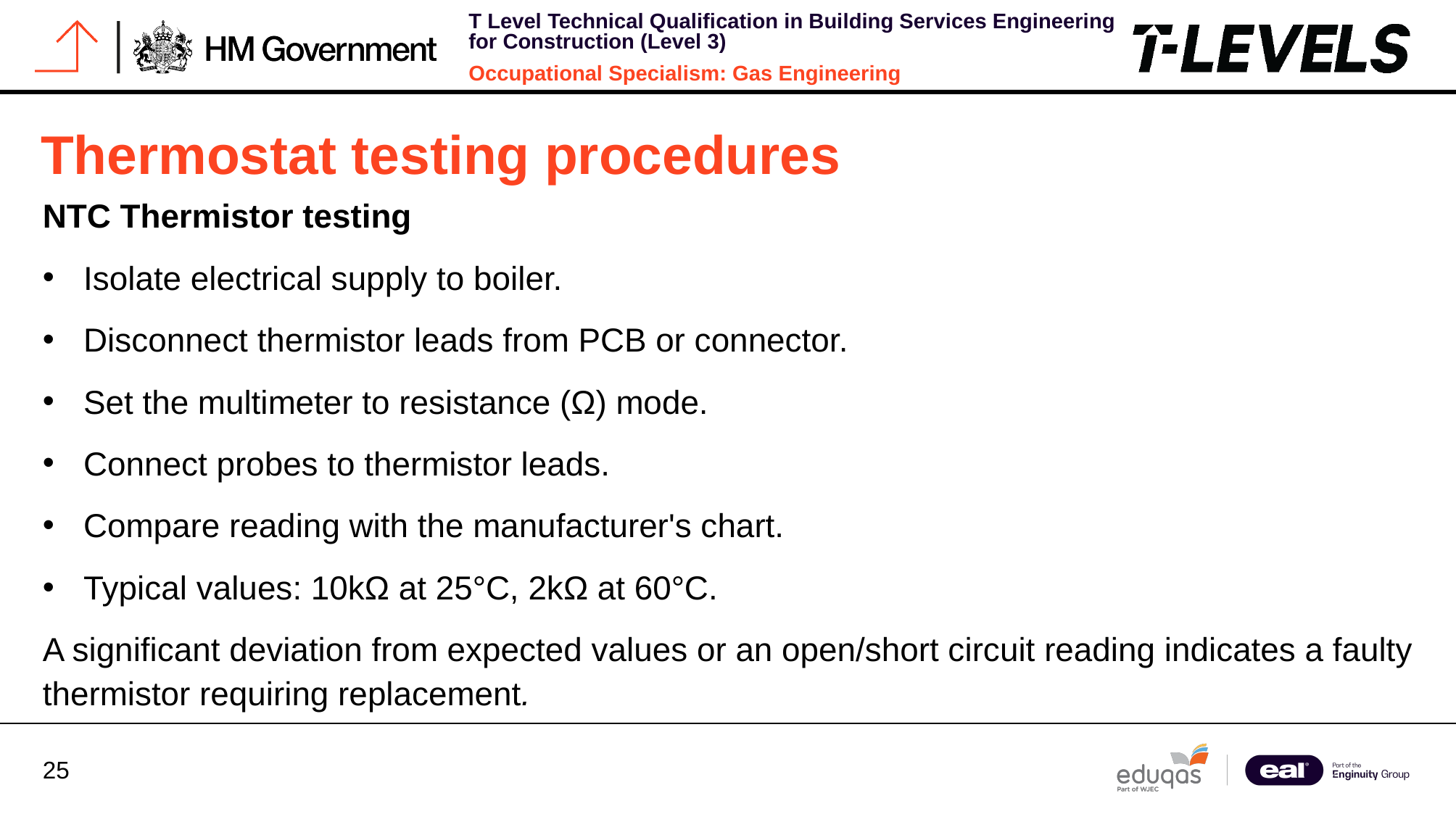

# Thermostat testing procedures
NTC Thermistor testing
Isolate electrical supply to boiler.
Disconnect thermistor leads from PCB or connector.
Set the multimeter to resistance (Ω) mode.
Connect probes to thermistor leads.
Compare reading with the manufacturer's chart.
Typical values: 10kΩ at 25°C, 2kΩ at 60°C.
A significant deviation from expected values or an open/short circuit reading indicates a faulty thermistor requiring replacement.